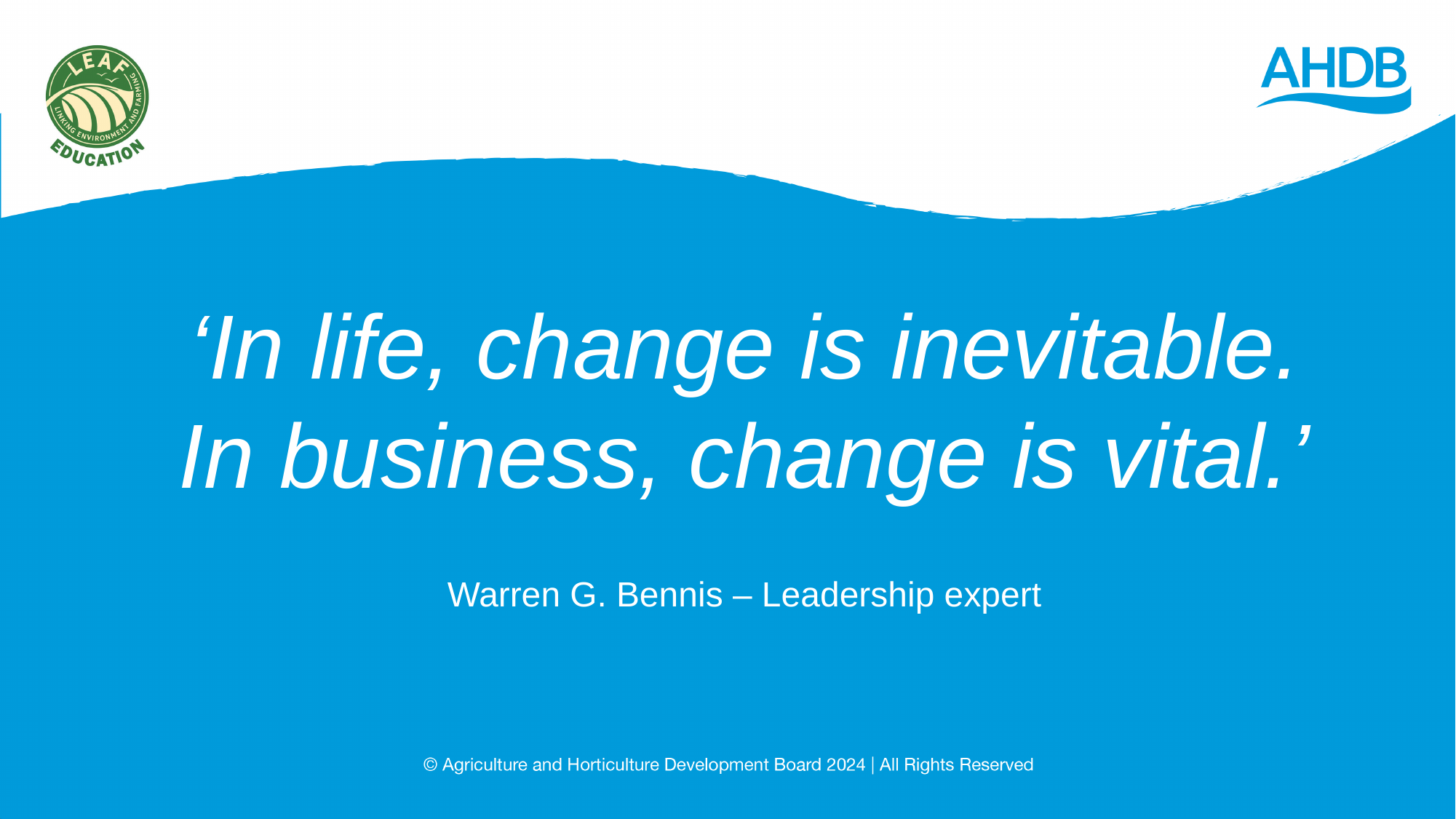

‘In life, change is inevitable.
In business, change is vital.’

Warren G. Bennis – Leadership expert